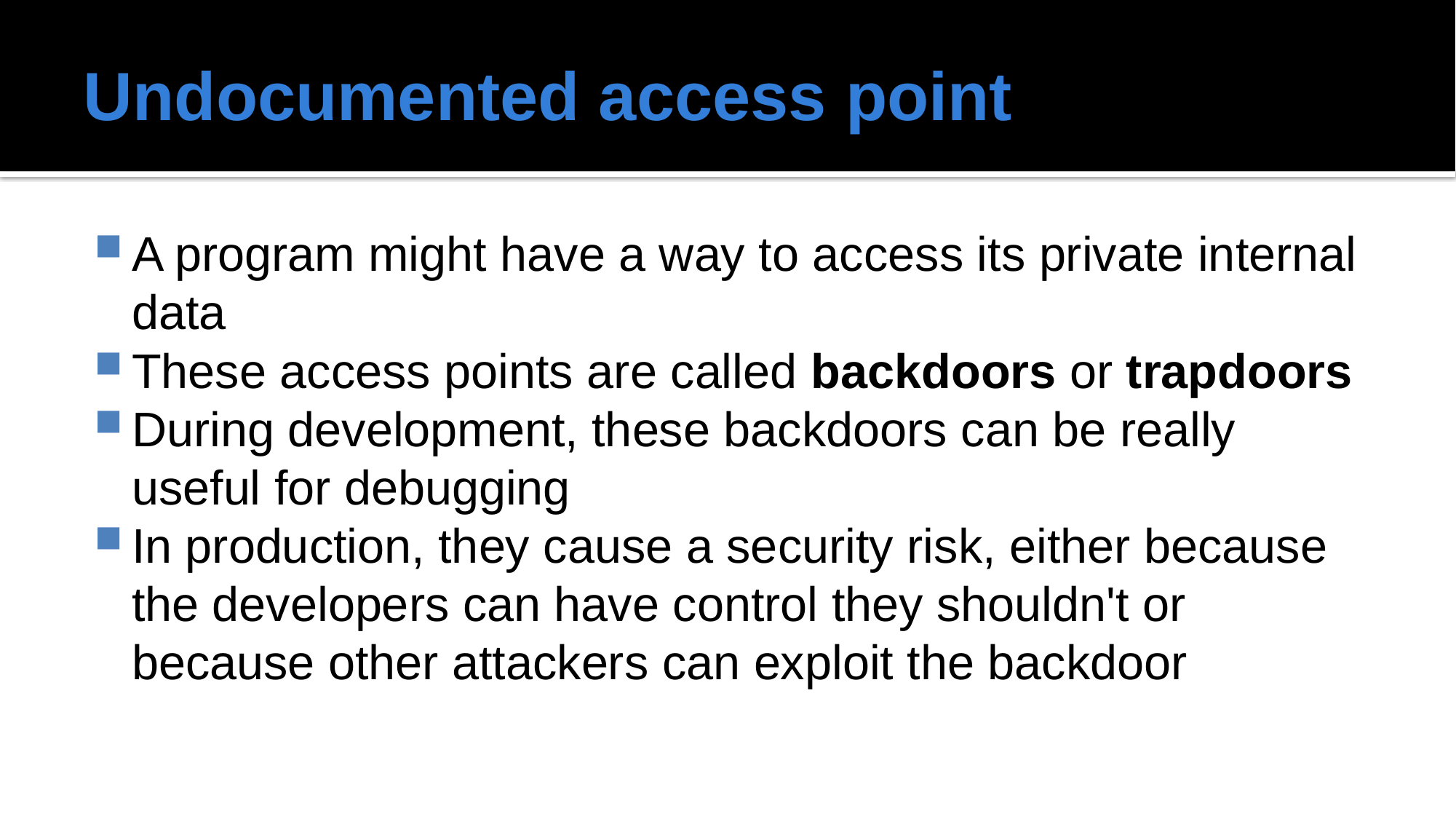

# Undocumented access point
A program might have a way to access its private internal data
These access points are called backdoors or trapdoors
During development, these backdoors can be really useful for debugging
In production, they cause a security risk, either because the developers can have control they shouldn't or because other attackers can exploit the backdoor